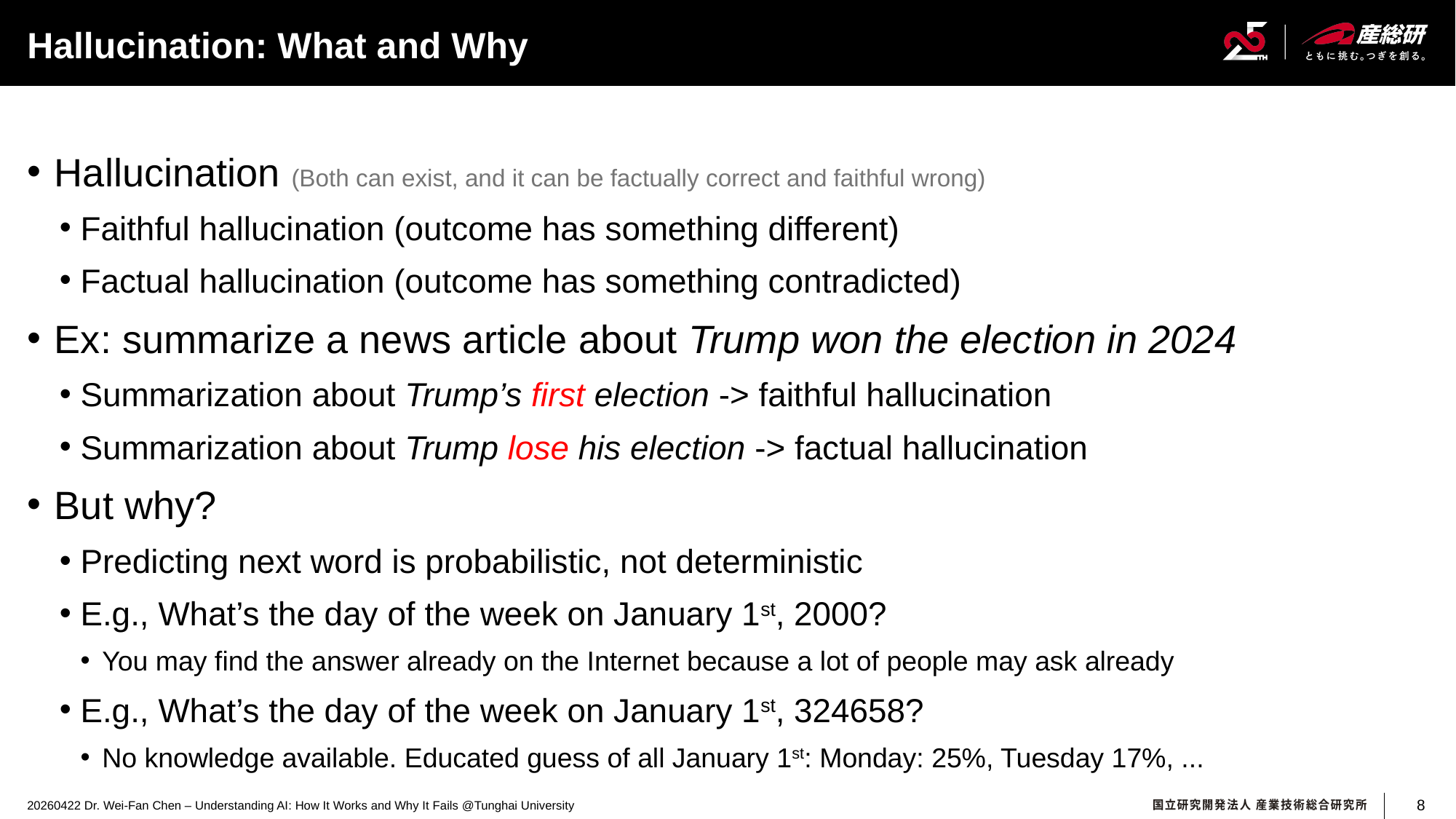

# Hallucination: What and Why
Hallucination (Both can exist, and it can be factually correct and faithful wrong)
Faithful hallucination (outcome has something different)
Factual hallucination (outcome has something contradicted)
Ex: summarize a news article about Trump won the election in 2024
Summarization about Trump’s first election -> faithful hallucination
Summarization about Trump lose his election -> factual hallucination
But why?
Predicting next word is probabilistic, not deterministic
E.g., What’s the day of the week on January 1st, 2000?
You may find the answer already on the Internet because a lot of people may ask already
E.g., What’s the day of the week on January 1st, 324658?
No knowledge available. Educated guess of all January 1st: Monday: 25%, Tuesday 17%, ...

20260422 Dr. Wei-Fan Chen – Understanding AI: How It Works and Why It Fails @Tunghai University